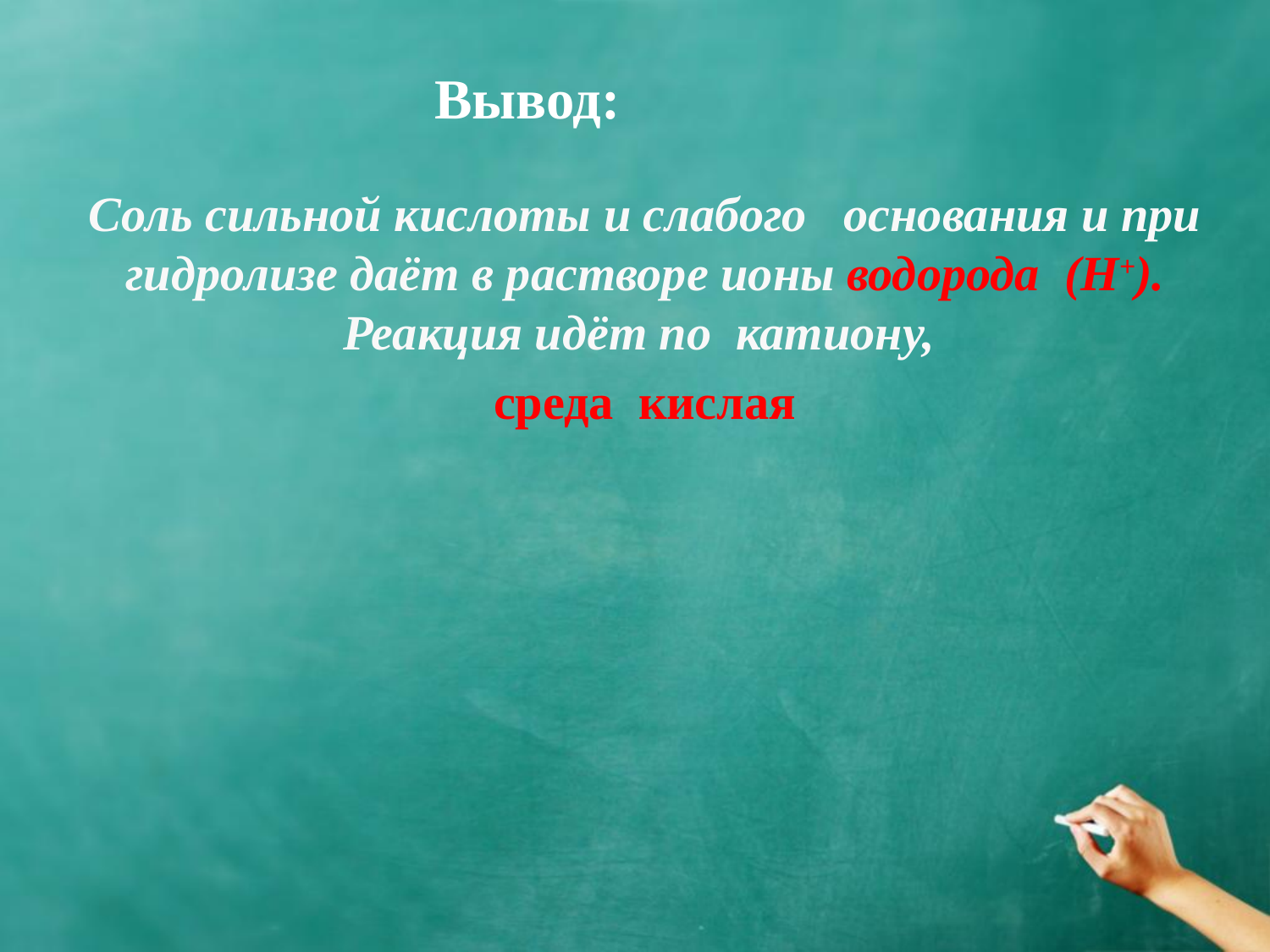

Вывод:
Соль сильной кислоты и слабого   основания и при гидролизе даёт в растворе ионы водорода  (Н+). Реакция идёт по  катиону,
среда  кислая